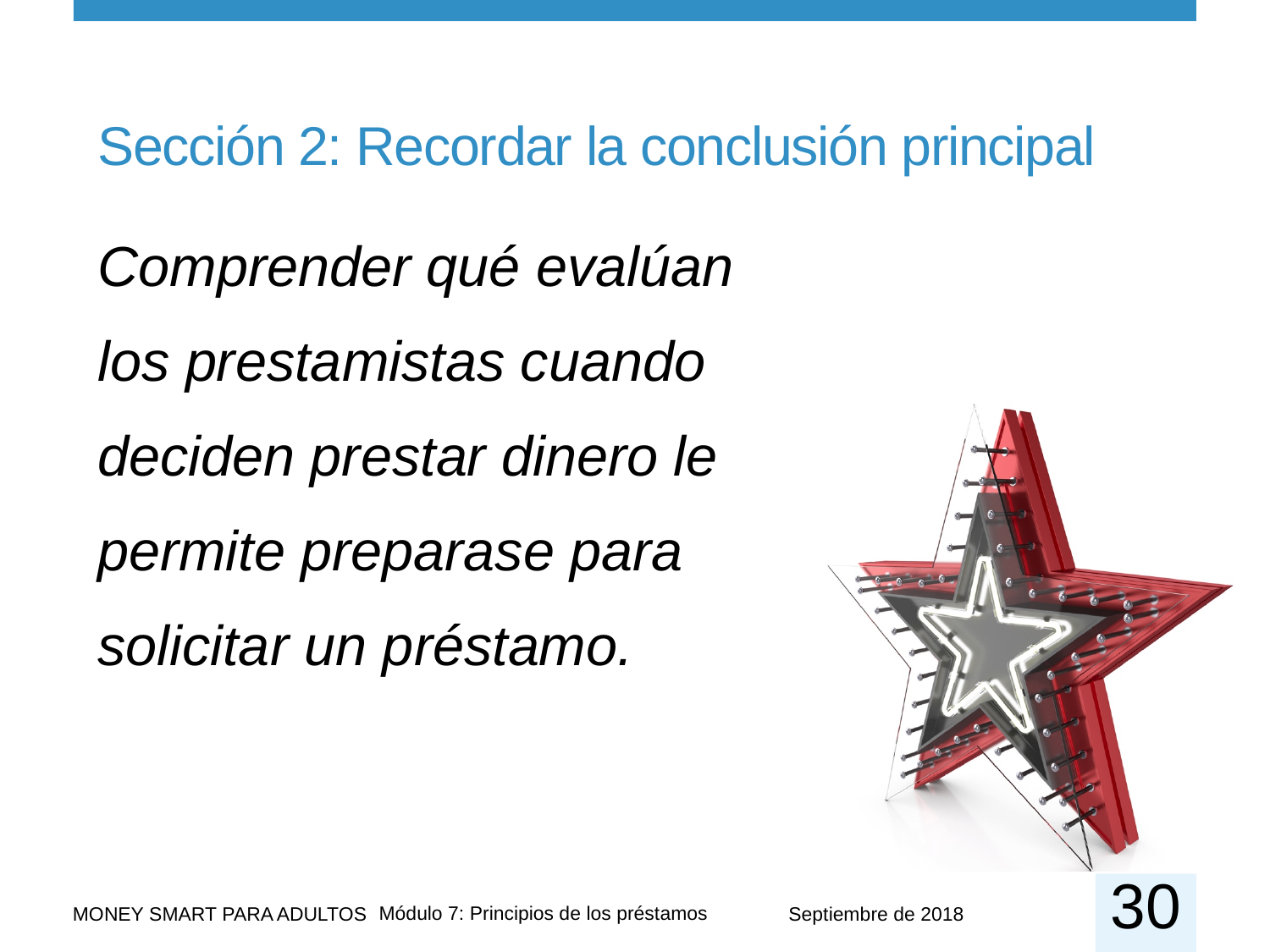

# Sección 2: Recordar la conclusión principal
Comprender qué evalúan los prestamistas cuando deciden prestar dinero le permite preparase para solicitar un préstamo.

30